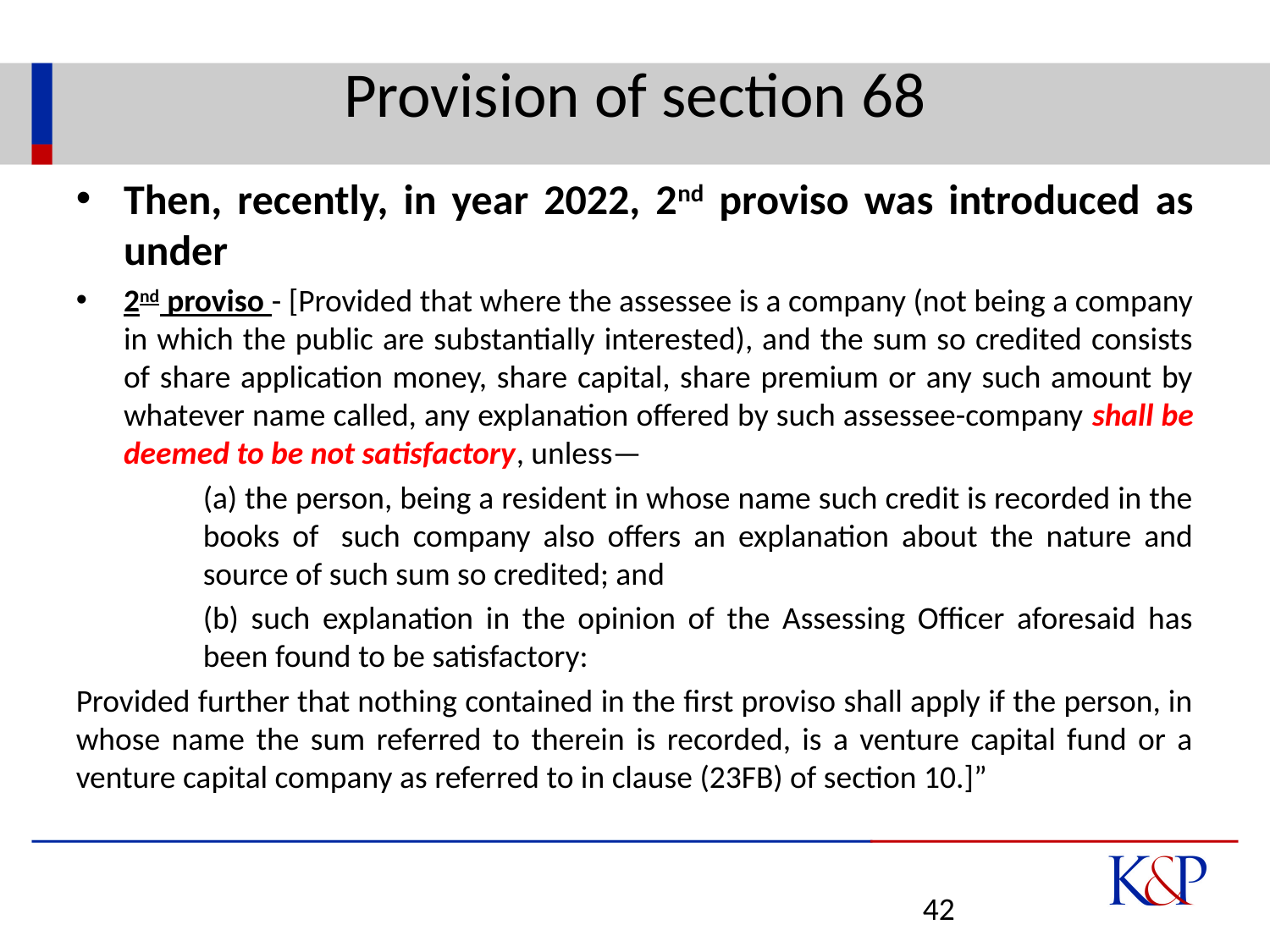

# Provision of section 68
Then, recently, in year 2022, 2nd proviso was introduced as under
2nd proviso - [Provided that where the assessee is a company (not being a company in which the public are substantially interested), and the sum so credited consists of share application money, share capital, share premium or any such amount by whatever name called, any explanation offered by such assessee-company shall be deemed to be not satisfactory, unless—
	(a) the person, being a resident in whose name such credit is recorded in the 	books of 	such company also offers an explanation about the nature and 	source of such sum so credited; and
	(b) such explanation in the opinion of the Assessing Officer aforesaid has 	been found to be satisfactory:
Provided further that nothing contained in the first proviso shall apply if the person, in whose name the sum referred to therein is recorded, is a venture capital fund or a venture capital company as referred to in clause (23FB) of section 10.]”
42